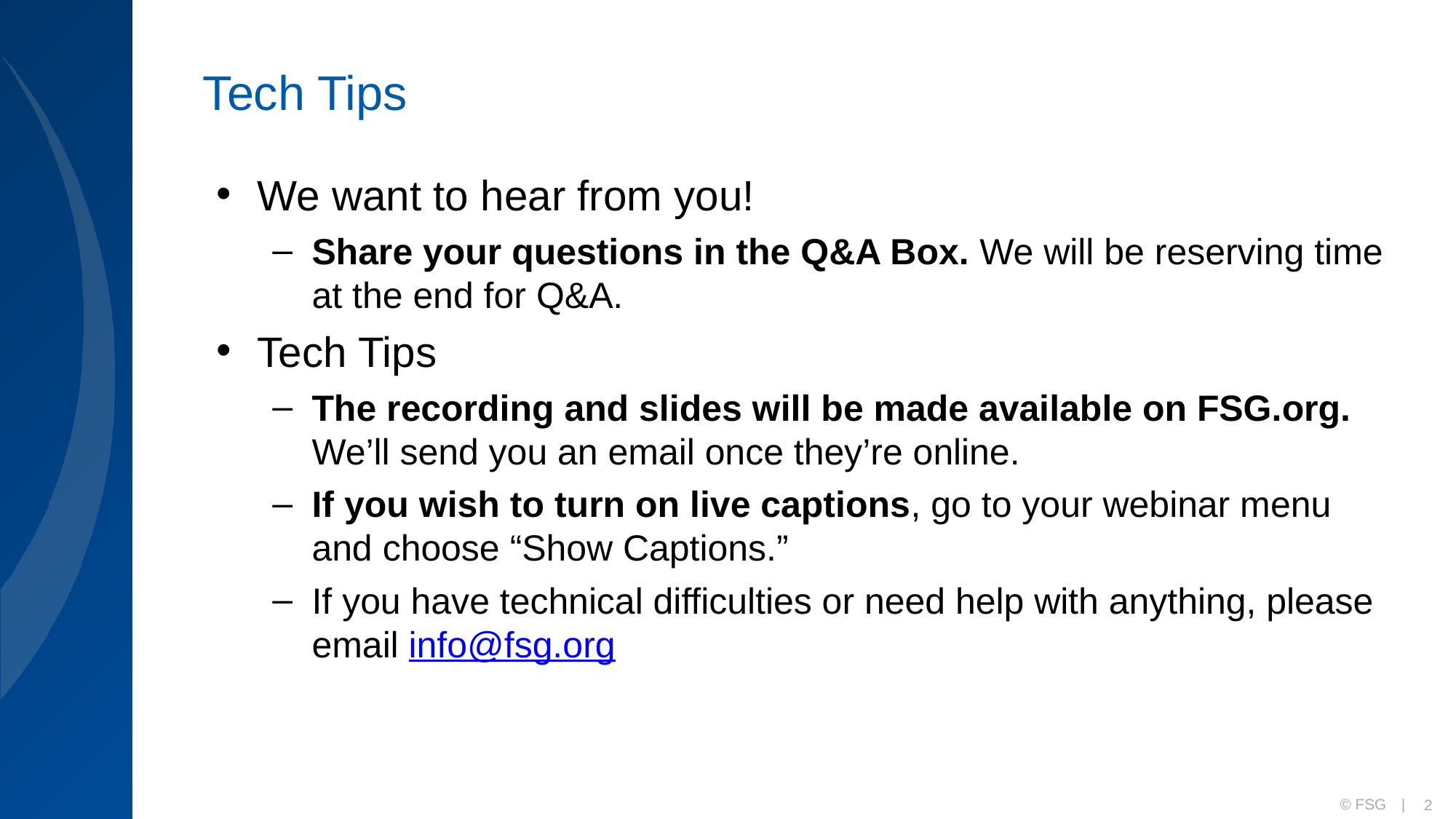

# Tech Tips
We want to hear from you!
Share your questions in the Q&A Box. We will be reserving time at the end for Q&A.
Tech Tips
The recording and slides will be made available on FSG.org. We’ll send you an email once they’re online.
If you wish to turn on live captions, go to your webinar menu and choose “Show Captions.”
If you have technical difficulties or need help with anything, please email info@fsg.org